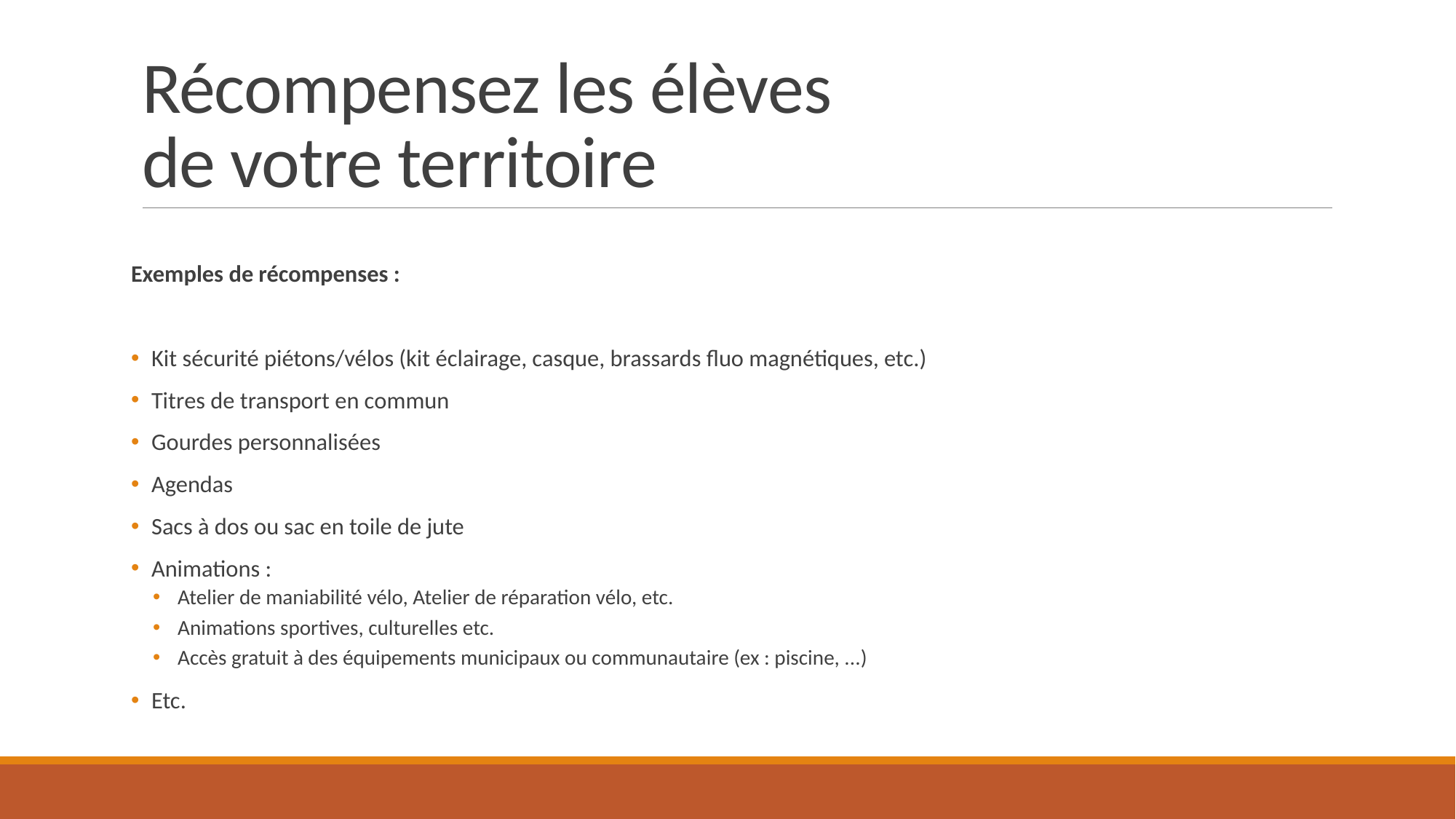

# Récompensez les élèves de votre territoire
Exemples de récompenses :

  Kit sécurité piétons/vélos (kit éclairage, casque, brassards fluo magnétiques, etc.)
  Titres de transport en commun
  Gourdes personnalisées
  Agendas
  Sacs à dos ou sac en toile de jute
  Animations :
 Atelier de maniabilité vélo, Atelier de réparation vélo, etc.
 Animations sportives, culturelles etc.
 Accès gratuit à des équipements municipaux ou communautaire (ex : piscine, ...)
  Etc.